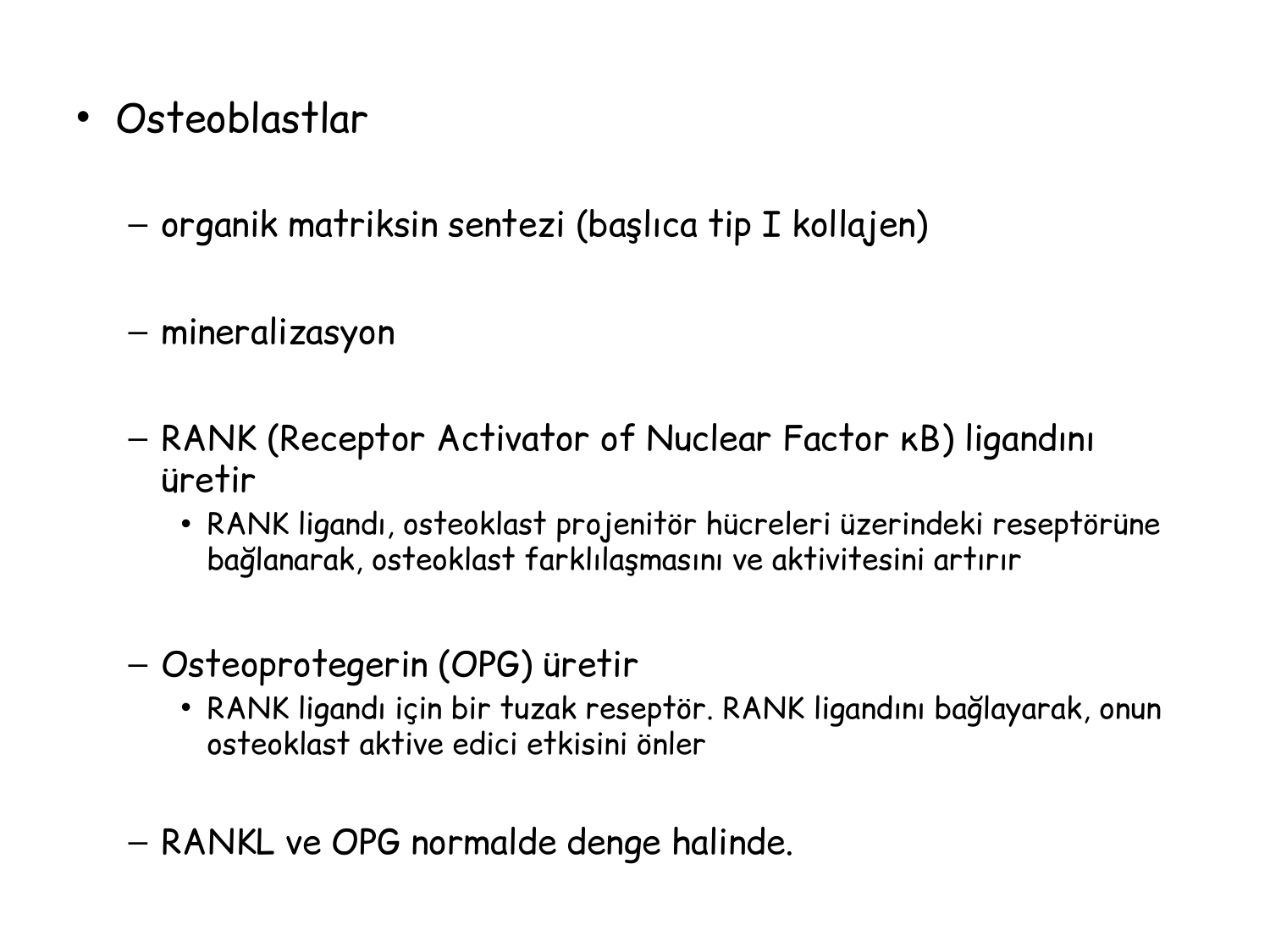

Osteoblastlar

organik matriksin sentezi (başlıca tip I kollajen)

mineralizasyon

RANK (Receptor Activator of Nuclear Factor κB) ligandını üretir
RANK ligandı, osteoklast projenitör hücreleri üzerindeki reseptörüne bağlanarak, osteoklast farklılaşmasını ve aktivitesini artırır

Osteoprotegerin (OPG) üretir
RANK ligandı için bir tuzak reseptör. RANK ligandını bağlayarak, onun osteoklast aktive edici etkisini önler

RANKL ve OPG normalde denge halinde.